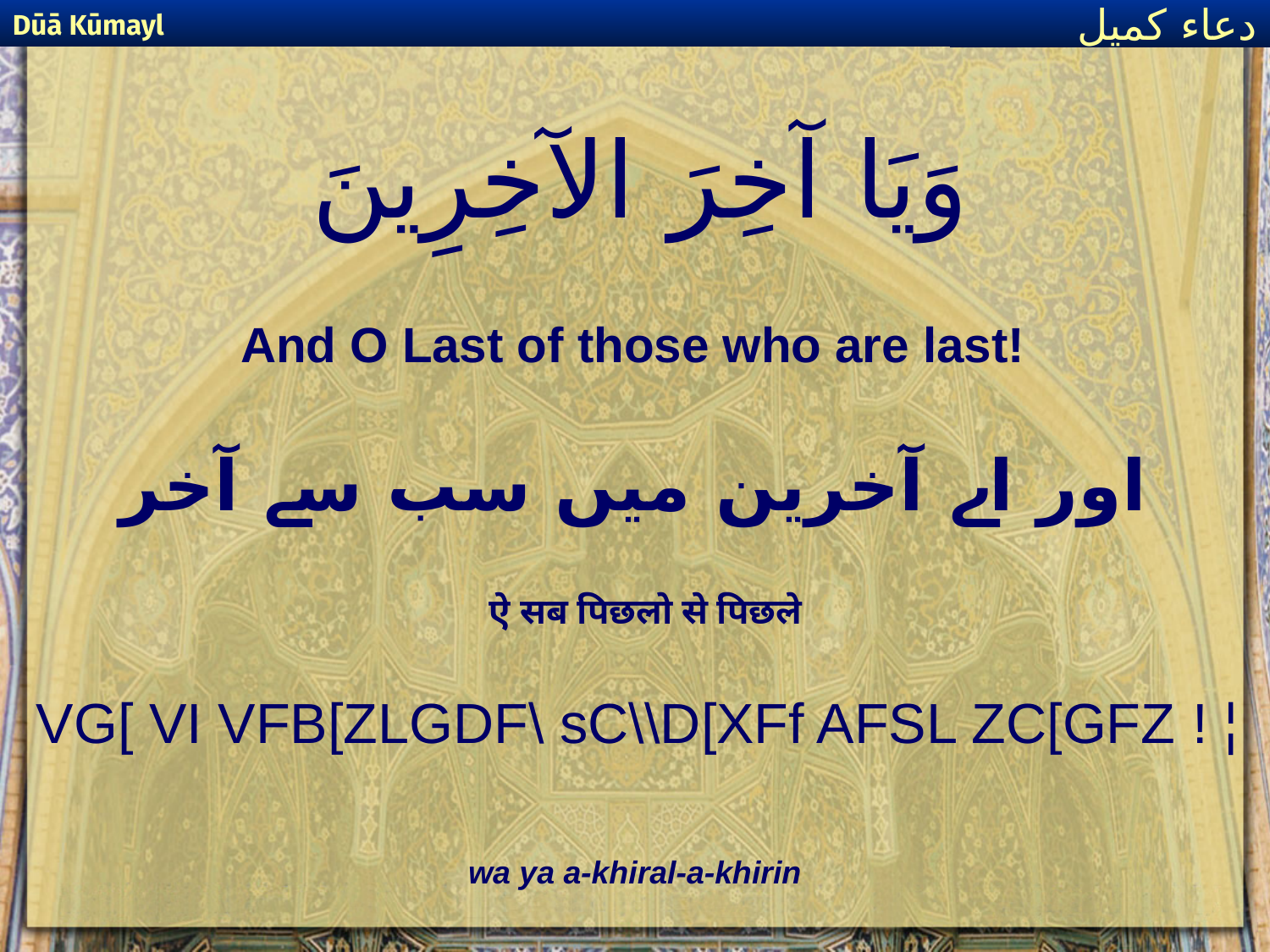

Dūā Kūmayl
دعاء كميل
# وَيَا آخِرَ الآخِرِينَ
And O Last of those who are last!
اور اے آخرین میں سب سے آخر
ऐ सब पिछलो से पिछले
VG[ VI VFB[ZLGDF\ sC\\D[XFf AFSL ZC[GFZ ! ¦
wa ya a-khiral-a-khirin